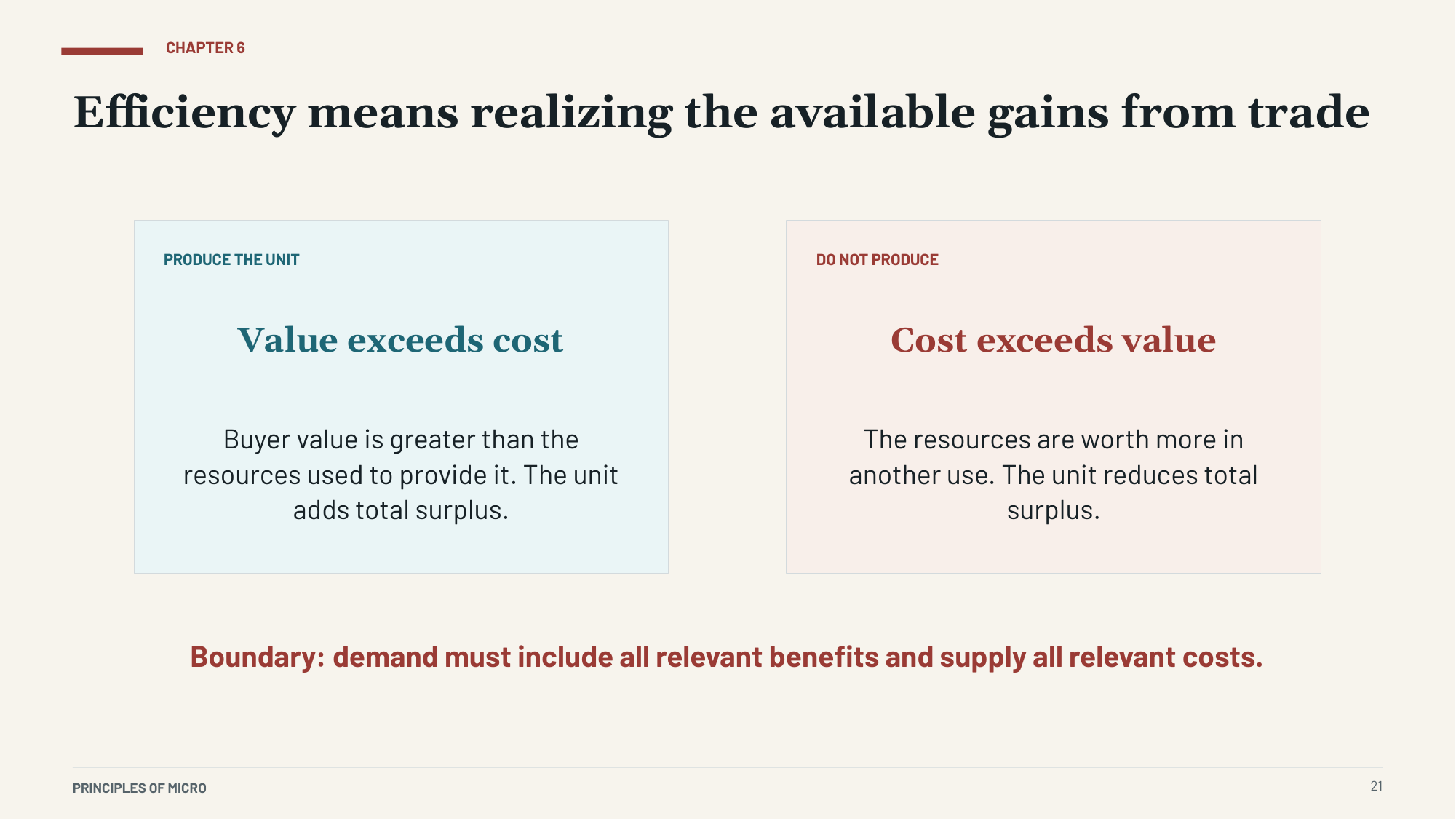

CHAPTER 6

Efficiency means realizing the available gains from trade

PRODUCE THE UNIT
DO NOT PRODUCE
Value exceeds cost
Cost exceeds value
Buyer value is greater than the resources used to provide it. The unit adds total surplus.
The resources are worth more in another use. The unit reduces total surplus.
Boundary: demand must include all relevant benefits and supply all relevant costs.

21
PRINCIPLES OF MICRO